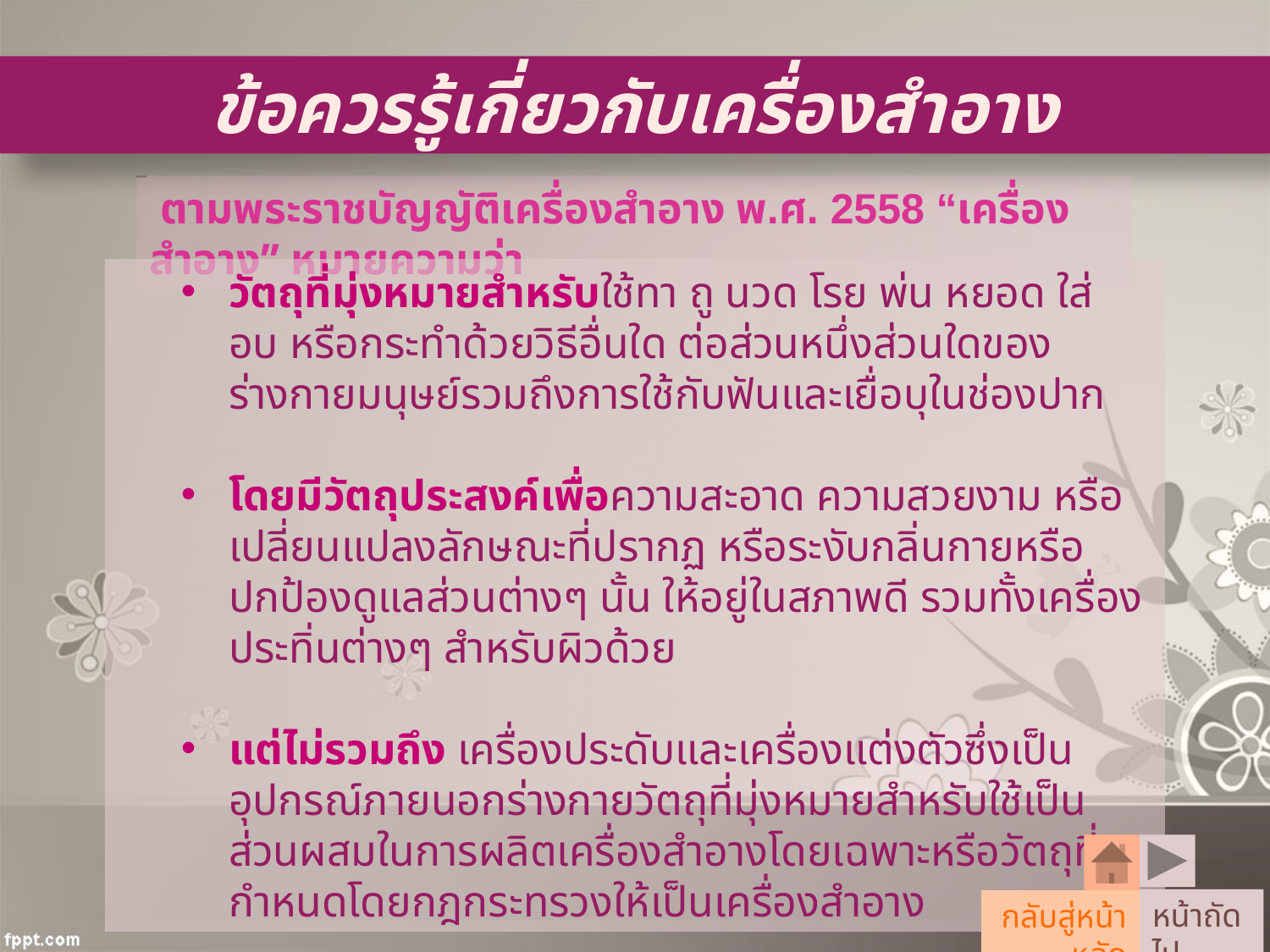

ข้อควรรู้เกี่ยวกับเครื่องสำอาง
 ตามพระราชบัญญัติเครื่องสำอาง พ.ศ. 2558 “เครื่องสำอาง” หมายความว่า
วัตถุที่มุ่งหมายสำหรับใช้ทา ถู นวด โรย พ่น หยอด ใส่ อบ หรือกระทำด้วยวิธีอื่นใด ต่อส่วนหนึ่งส่วนใดของร่างกายมนุษย์รวมถึงการใช้กับฟันและเยื่อบุในช่องปาก

โดยมีวัตถุประสงค์เพื่อความสะอาด ความสวยงาม หรือเปลี่ยนแปลงลักษณะที่ปรากฏ หรือระงับกลิ่นกายหรือปกป้องดูแลส่วนต่างๆ นั้น ให้อยู่ในสภาพดี รวมทั้งเครื่องประทิ่นต่างๆ สำหรับผิวด้วย

แต่ไม่รวมถึง เครื่องประดับและเครื่องแต่งตัวซึ่งเป็นอุปกรณ์ภายนอกร่างกายวัตถุที่มุ่งหมายสำหรับใช้เป็นส่วนผสมในการผลิตเครื่องสำอางโดยเฉพาะหรือวัตถุที่กำหนดโดยกฎกระทรวงให้เป็นเครื่องสำอาง

หน้าถัดไป
กลับสู่หน้าหลัก